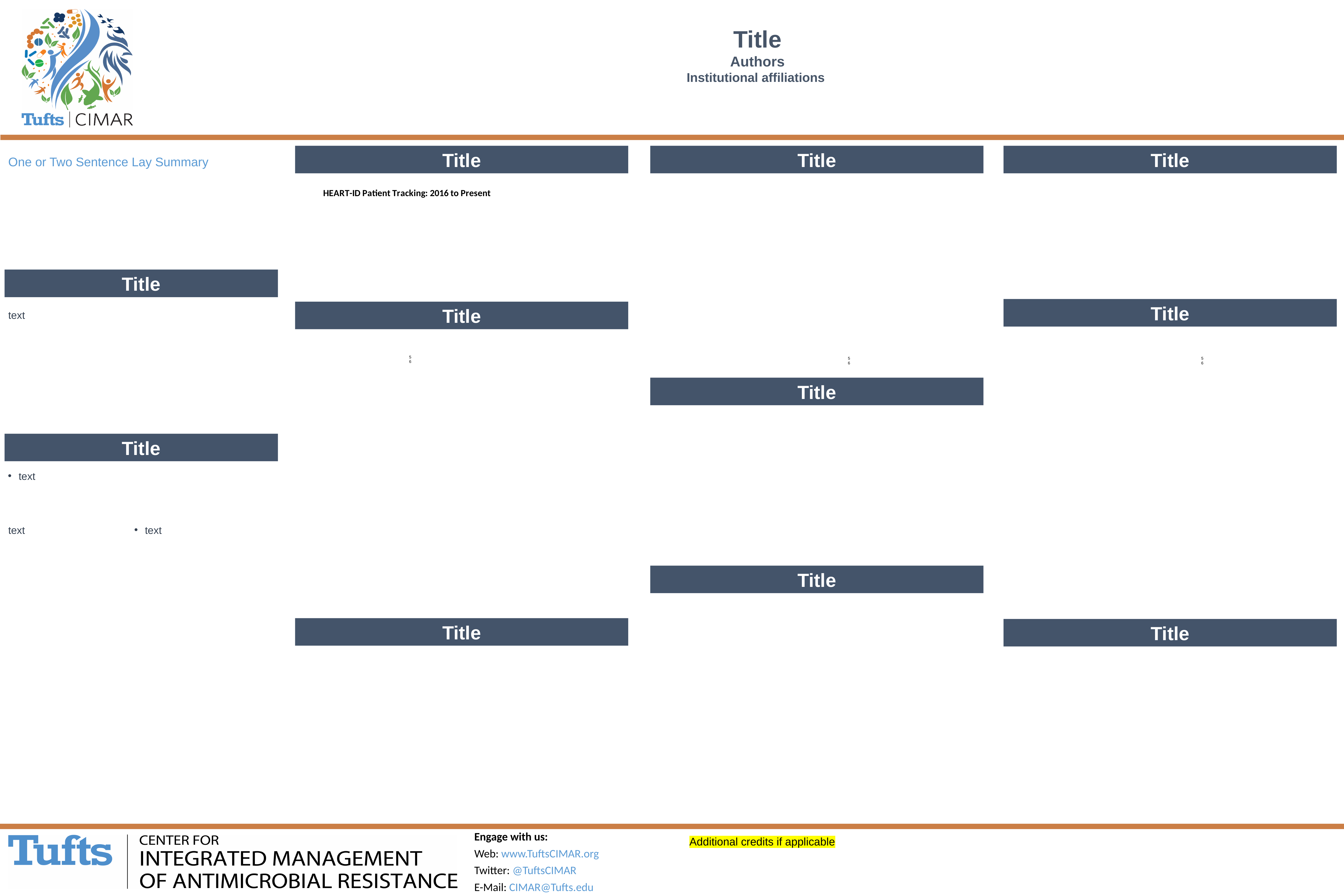

Title
Authors
Institutional affiliations
Title
Title
Title
One or Two Sentence Lay Summary

### Chart: HEART-ID Patient Tracking: 2016 to Present

| Category |
|---|
Title
Title
Title
text

56
56
56
Title
Title

text
text
text
Title

Title
Title
Additional credits if applicable